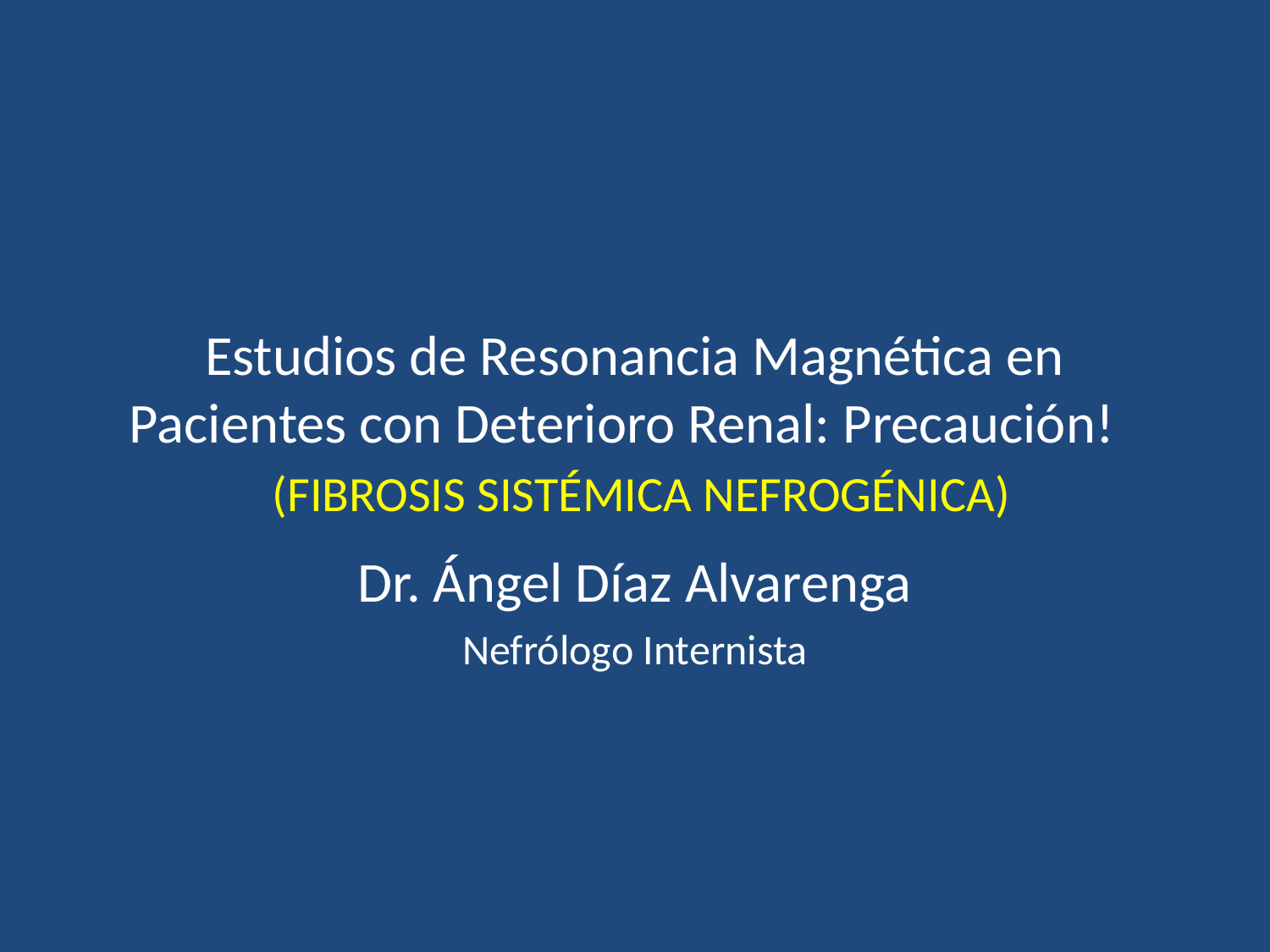

# Estudios de Resonancia Magnética en Pacientes con Deterioro Renal: Precaución! (FIBROSIS SISTÉMICA NEFROGÉNICA)
Dr. Ángel Díaz Alvarenga
Nefrólogo Internista